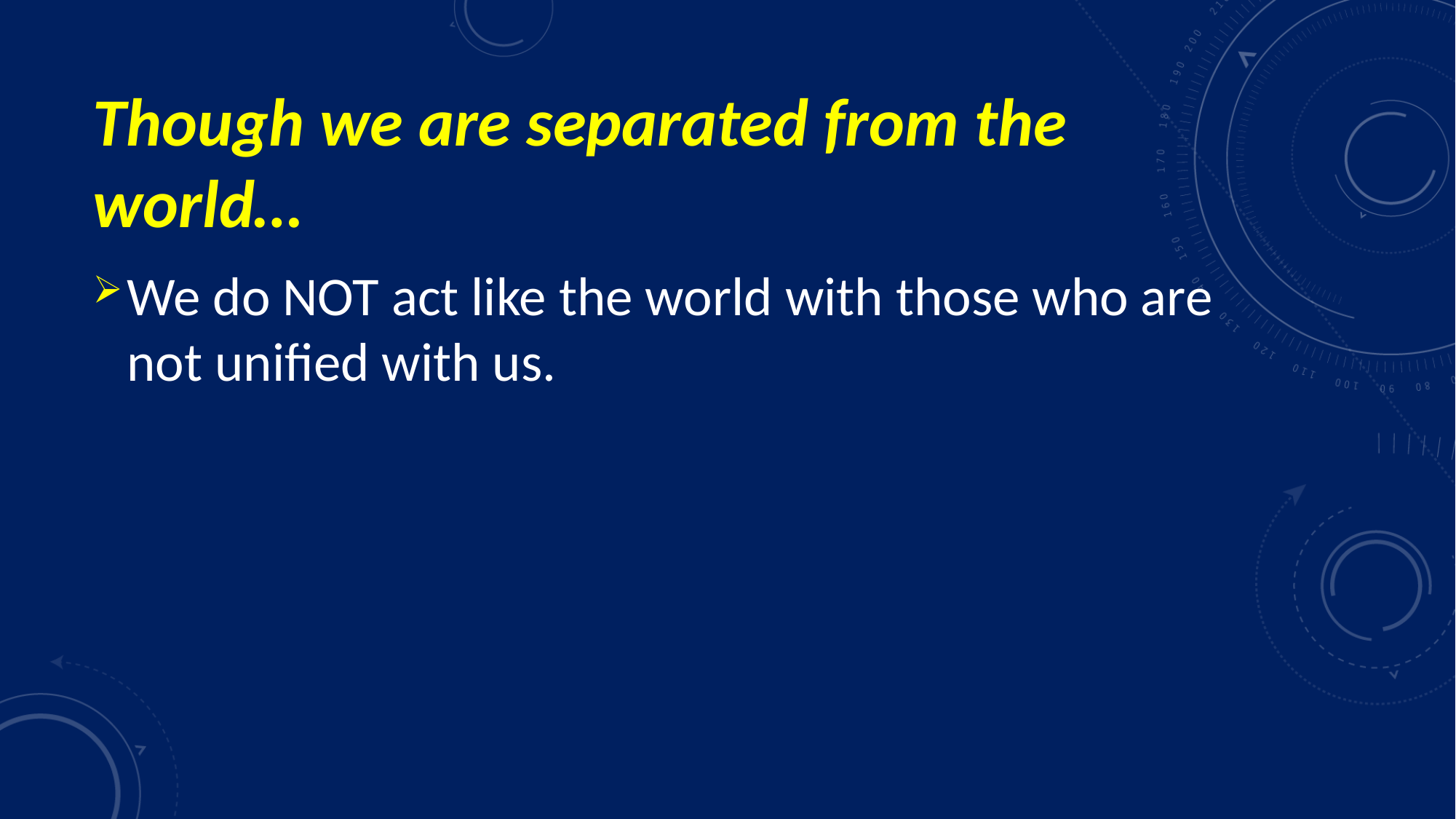

# Though we are separated from the world…
We do NOT act like the world with those who are not unified with us.